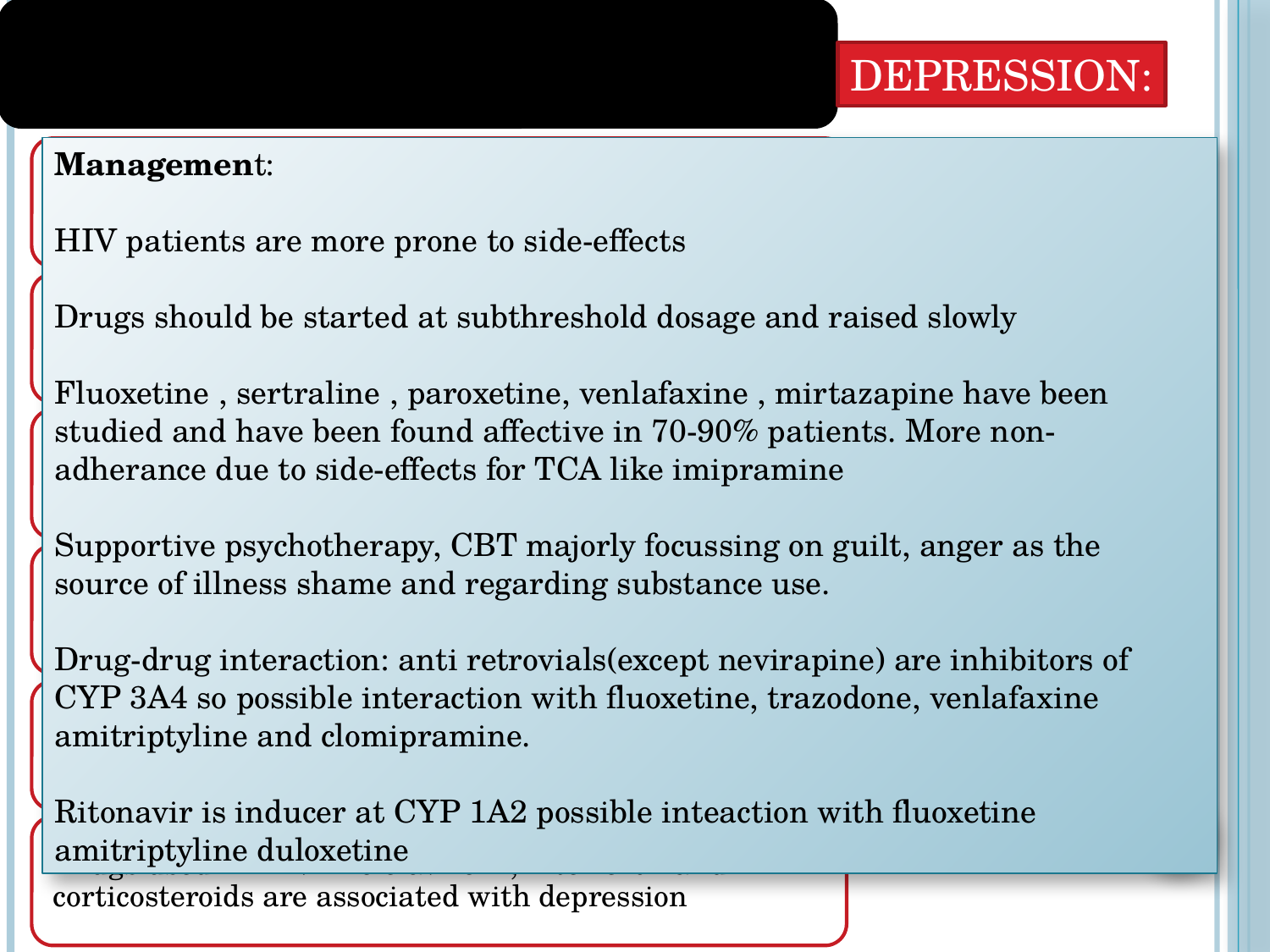

HIV/AIDS AND ITS PSYCHIATRIC ASPECTS
DEPRESSION:
EPIDEMIOLOGY :
Prevalence 15-40% among AIDS patients.50% increase in prevalence in treatment seeking group.
More associated with suicide
Fatigue and insomnia have been found to be correlated with depression than CD4 count
D/D:non-pathological grief states, adjustment disorder dementia, substance induced, testosterone deficiency and due to infections like toxoplasmosis and lymphoma
Drugs used in HIV like efavirenz, interferon and corticosteroids are associated with depression
Management:

HIV patients are more prone to side-effects

Drugs should be started at subthreshold dosage and raised slowly

Fluoxetine , sertraline , paroxetine, venlafaxine , mirtazapine have been studied and have been found affective in 70-90% patients. More non-adherance due to side-effects for TCA like imipramine

Supportive psychotherapy, CBT majorly focussing on guilt, anger as the source of illness shame and regarding substance use.

Drug-drug interaction: anti retrovials(except nevirapine) are inhibitors of CYP 3A4 so possible interaction with fluoxetine, trazodone, venlafaxine amitriptyline and clomipramine.

Ritonavir is inducer at CYP 1A2 possible inteaction with fluoxetine amitriptyline duloxetine